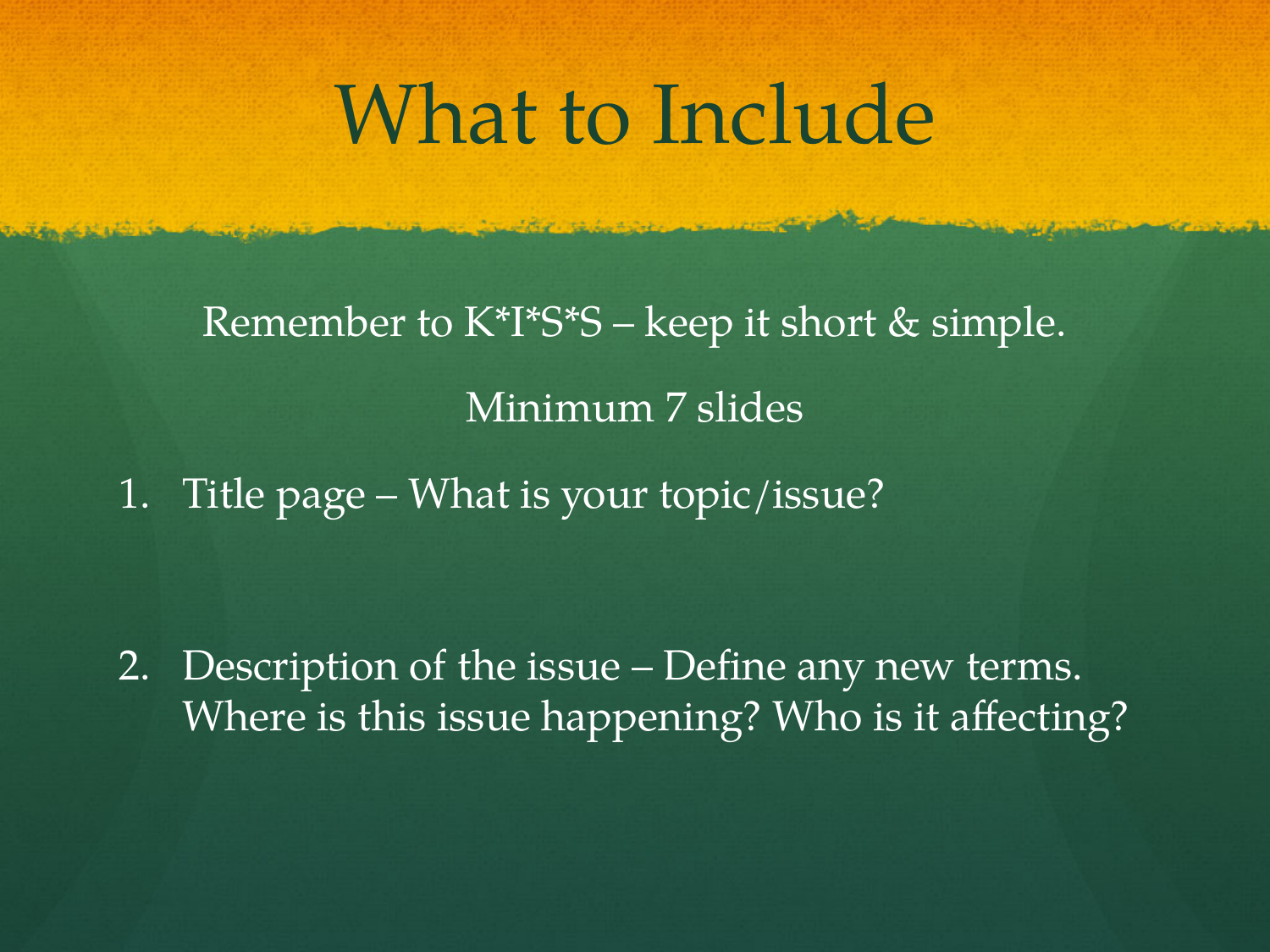

# What to Include
Remember to K*I*S*S – keep it short & simple.
Minimum 7 slides
Title page – What is your topic/issue?

Description of the issue – Define any new terms.  Where is this issue happening? Who is it affecting?